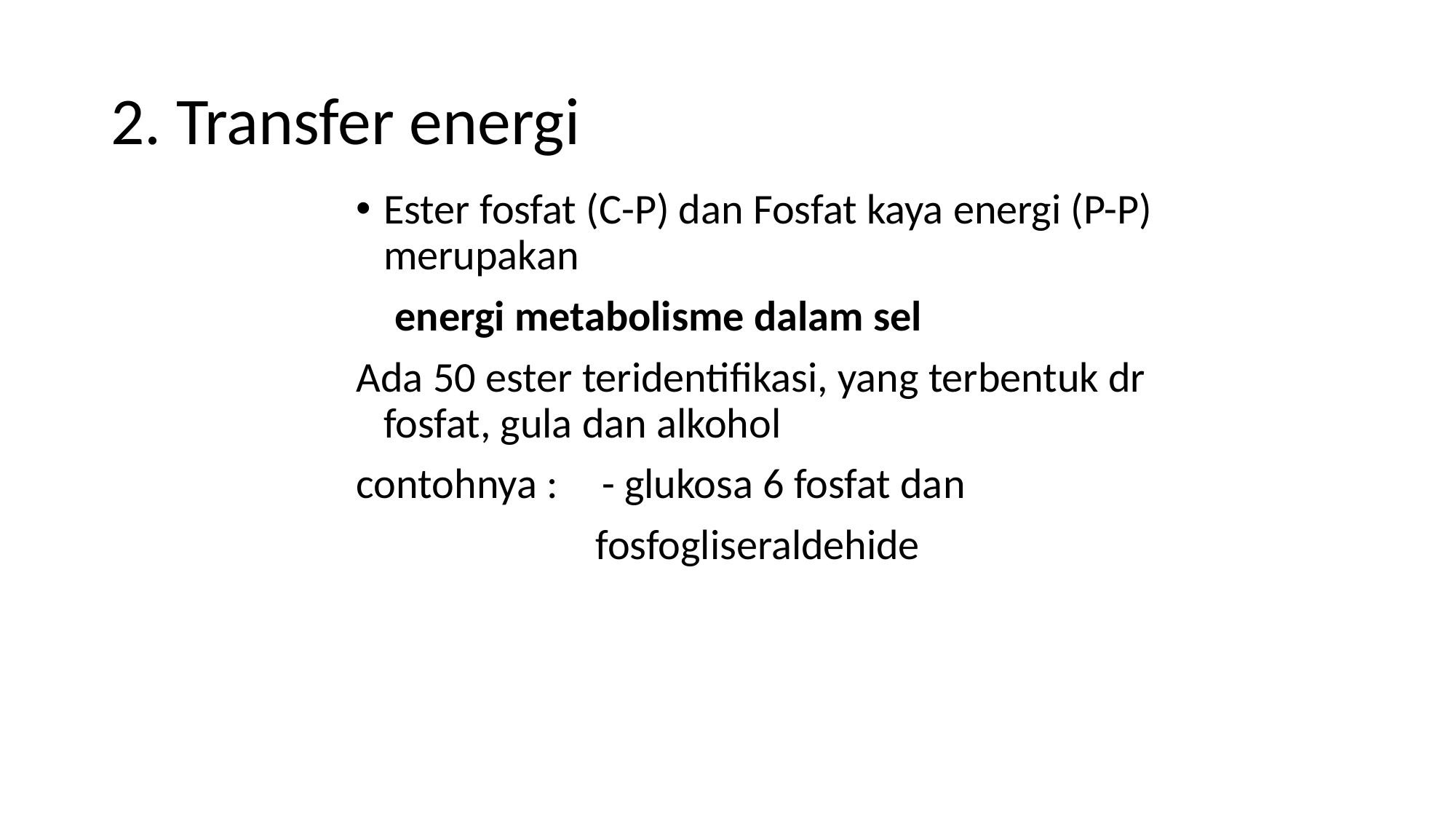

# 2. Transfer energi
Ester fosfat (C-P) dan Fosfat kaya energi (P-P) merupakan
    energi metabolisme dalam sel
Ada 50 ester teridentifikasi, yang terbentuk dr fosfat, gula dan alkohol
contohnya : 	- glukosa 6 fosfat dan
	                      fosfogliseraldehide